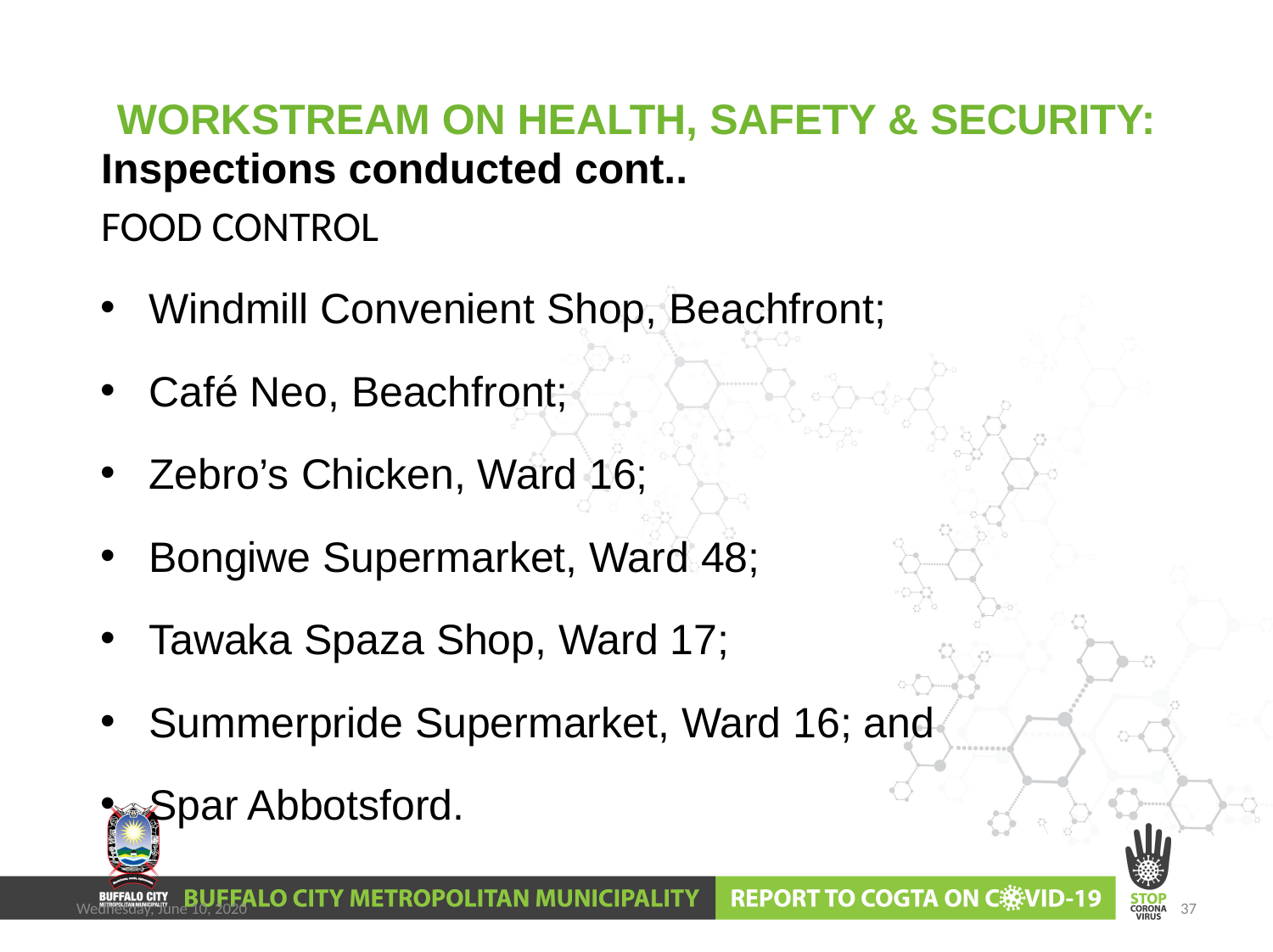

# WORKSTREAM ON HEALTH, SAFETY & SECURITY:
Inspections conducted cont..
FOOD CONTROL
Windmill Convenient Shop, Beachfront;
Café Neo, Beachfront;
Zebro’s Chicken, Ward 16;
Bongiwe Supermarket, Ward 48;
Tawaka Spaza Shop, Ward 17;
Summerpride Supermarket, Ward 16; and
Spar Abbotsford.

Wednesday, June 10, 2020
37